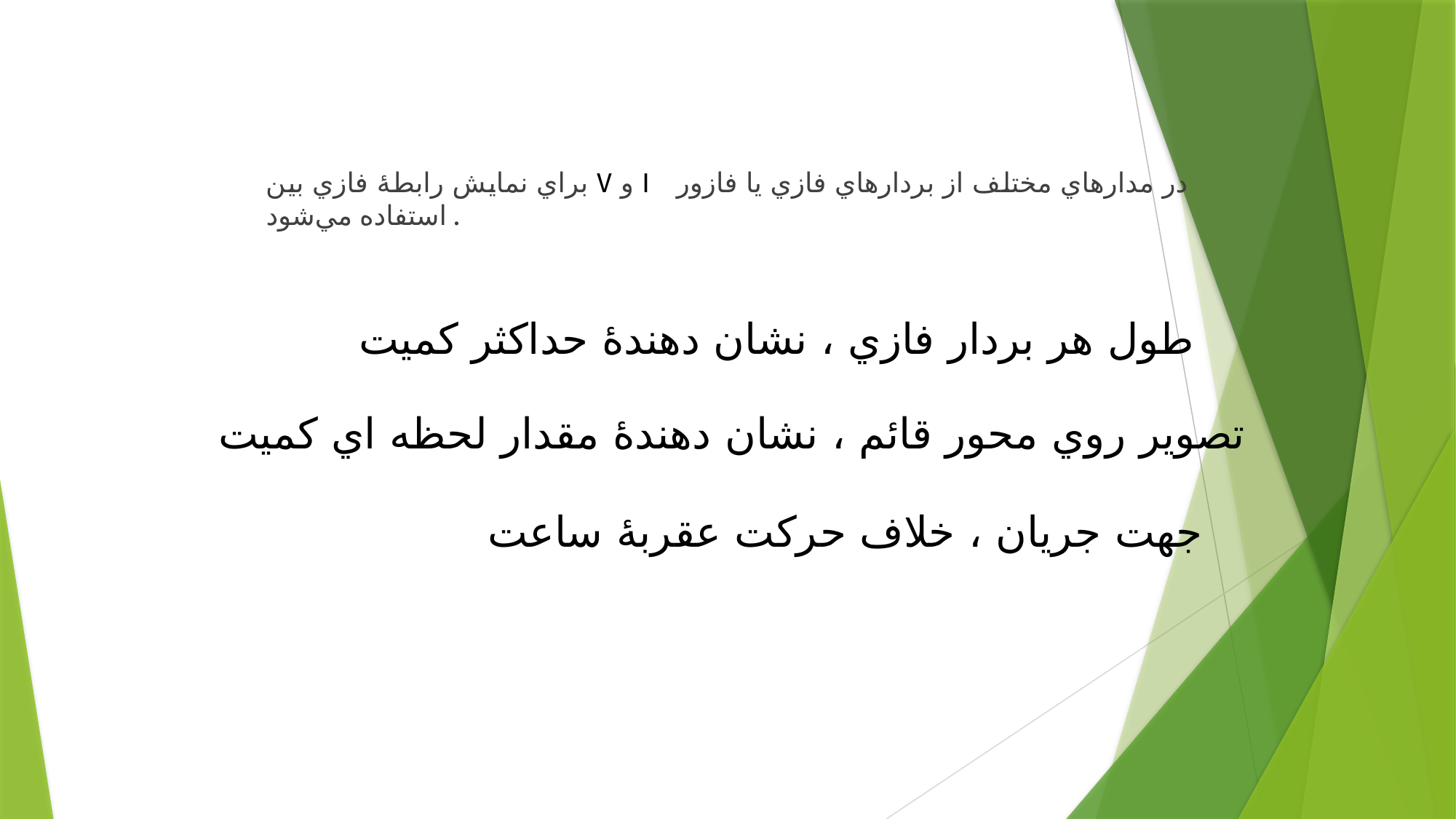

براي نمايش رابطۀ فازي بين V و I  در مدارهاي مختلف از بردارهاي فازي يا فازور  استفاده مي‌شود .
طول هر بردار فازي ، نشان دهندۀ حداكثر كميت
تصوير روي محور قائم ، نشان دهندۀ مقدار لحظه اي كميت
جهت جريان ، خلاف حركت عقربۀ ساعت